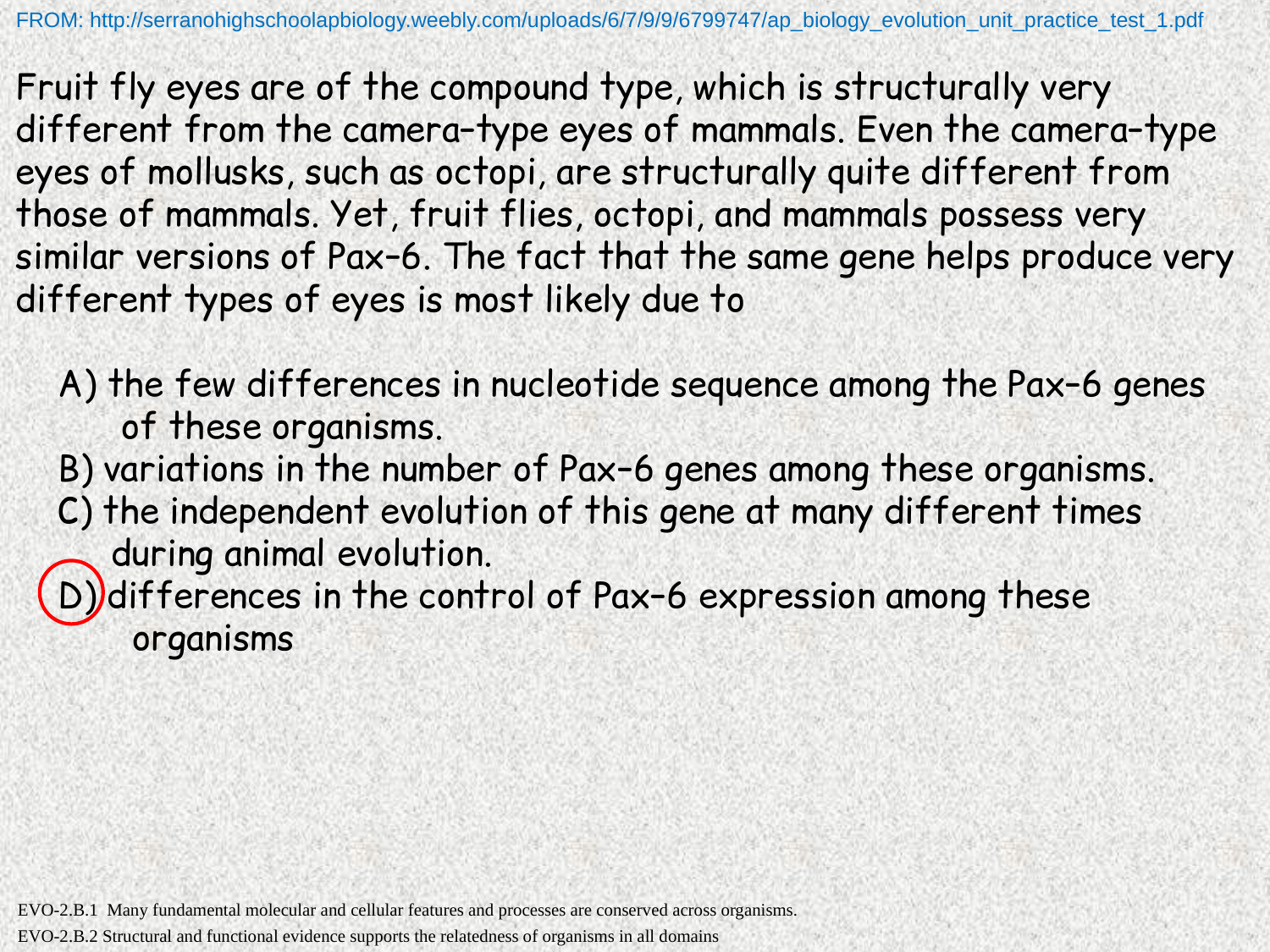

FROM: http://serranohighschoolapbiology.weebly.com/uploads/6/7/9/9/6799747/ap_biology_evolution_unit_practice_test_1.pdf
Fruit fly eyes are of the compound type, which is structurally very different from the camera–type eyes of mammals. Even the camera–type eyes of mollusks, such as octopi, are structurally quite different from those of mammals. Yet, fruit flies, octopi, and mammals possess very similar versions of Pax–6. The fact that the same gene helps produce very different types of eyes is most likely due to
    A) the few differences in nucleotide sequence among the Pax–6 genes
          of these organisms.
    B) variations in the number of Pax–6 genes among these organisms.
    C) the independent evolution of this gene at many different times
         during animal evolution.
    D) differences in the control of Pax–6 expression among these
           organisms

EVO-2.B.1  Many fundamental molecular and cellular features and processes are conserved across organisms.
EVO-2.B.2 Structural and functional evidence supports the relatedness of organisms in all domains